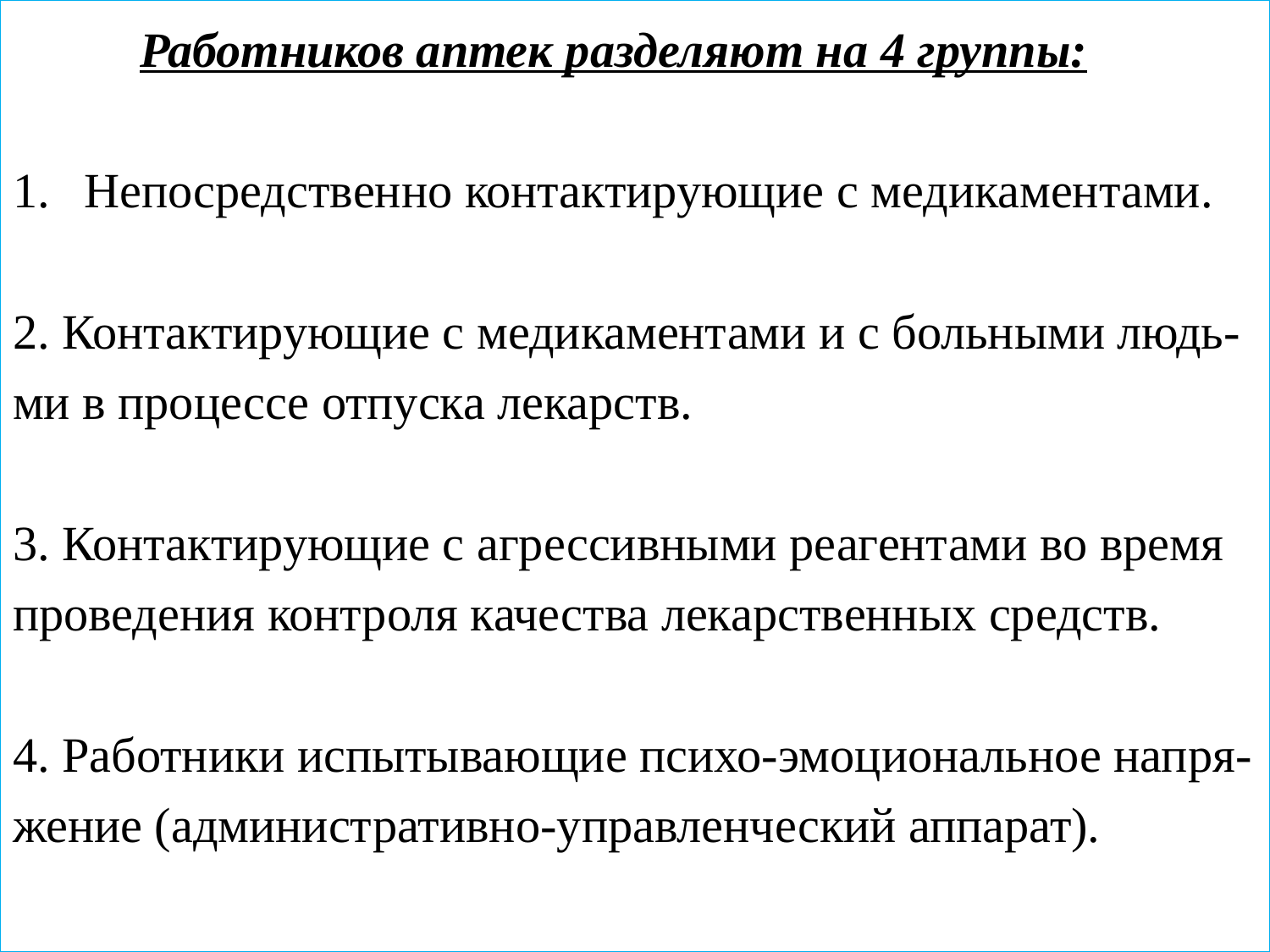

# :
	Работников аптек разделяют на 4 группы:

Непосредственно контактирующие с медикаментами.

2. Контактирующие с медикаментами и с больными людь-ми в процессе отпуска лекарств.

3. Контактирующие с агрессивными реагентами во время проведения контроля качества лекарственных средств.

4. Работники испытывающие психо-эмоциональное напря-жение (административно-управленческий аппарат).